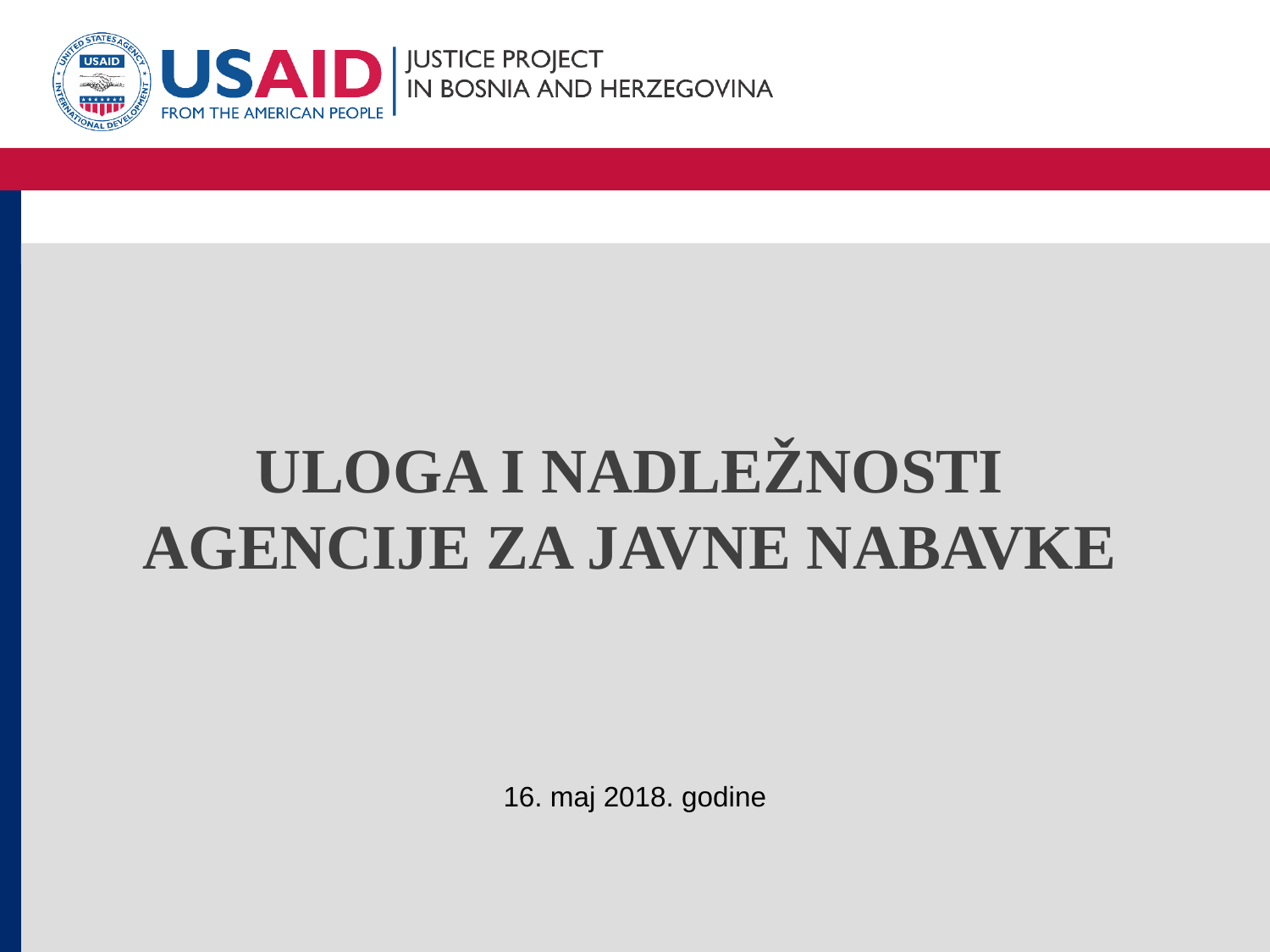

# ULOGA I NADLEŽNOSTI AGENCIJE ZA JAVNE NABAVKE
16. maj 2018. godine